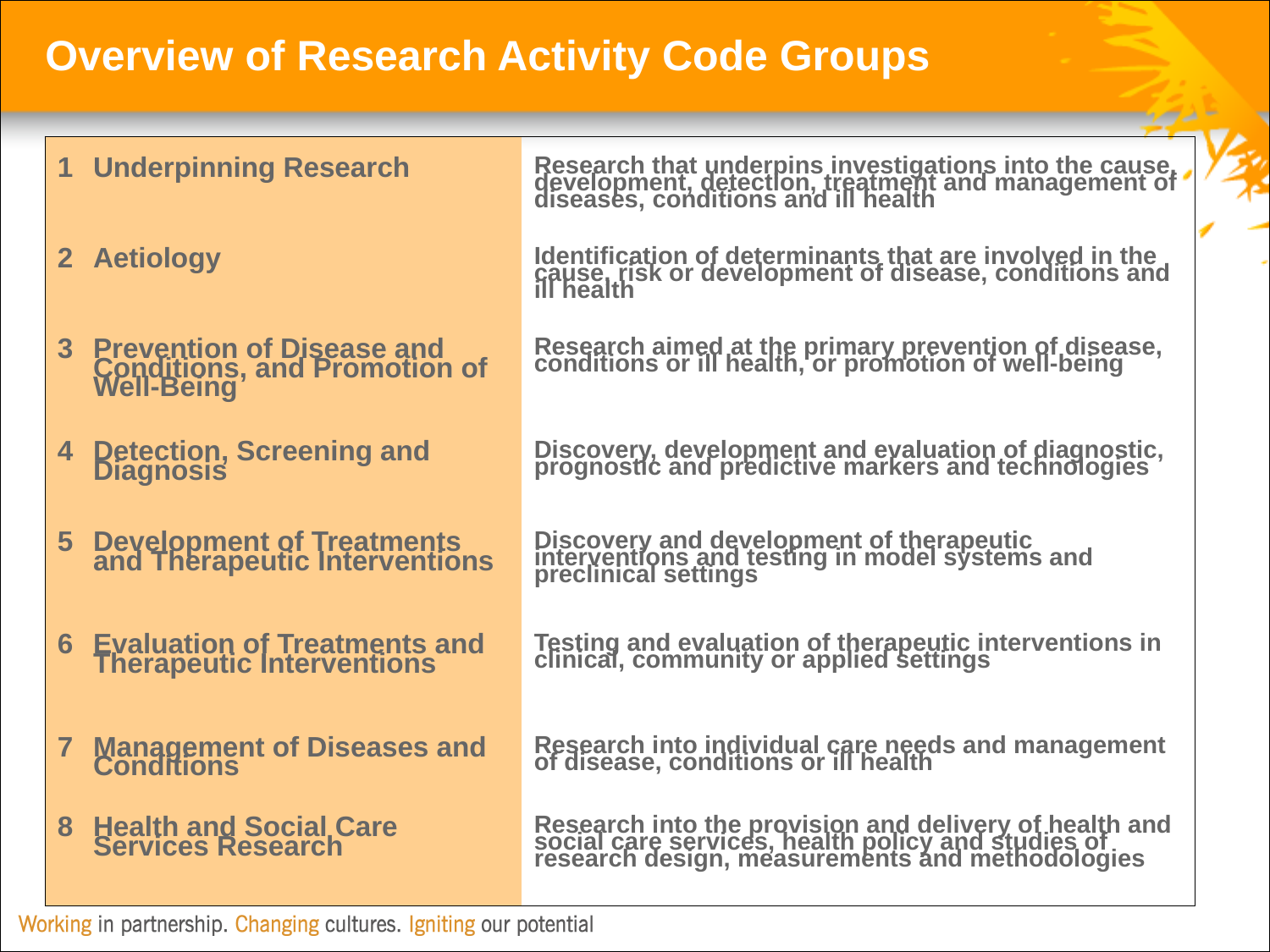

Overview of Research Activity Code Groups
| 1 | Underpinning Research | Research that underpins investigations into the cause, development, detection, treatment and management of diseases, conditions and ill health |
| --- | --- | --- |
| 2 | Aetiology | Identification of determinants that are involved in the cause, risk or development of disease, conditions and ill health |
| 3 | Prevention of Disease and Conditions, and Promotion of Well-Being | Research aimed at the primary prevention of disease, conditions or ill health, or promotion of well-being |
| 4 | Detection, Screening and Diagnosis | Discovery, development and evaluation of diagnostic, prognostic and predictive markers and technologies |
| 5 | Development of Treatments and Therapeutic Interventions | Discovery and development of therapeutic interventions and testing in model systems and preclinical settings |
| 6 | Evaluation of Treatments and Therapeutic Interventions | Testing and evaluation of therapeutic interventions in clinical, community or applied settings |
| 7 | Management of Diseases and Conditions | Research into individual care needs and management of disease, conditions or ill health |
| 8 | Health and Social Care Services Research | Research into the provision and delivery of health and social care services, health policy and studies of research design, measurements and methodologies |